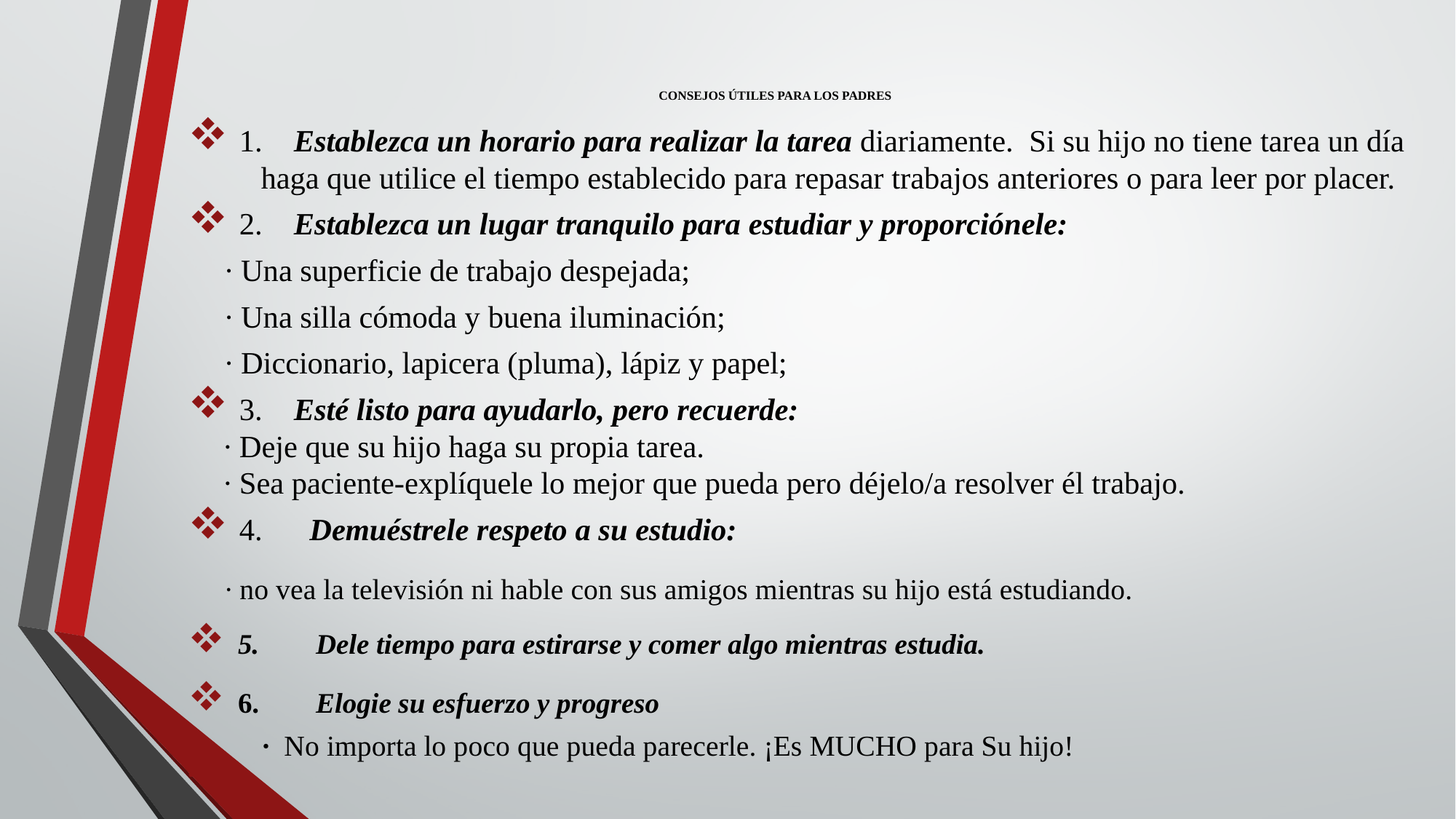

# CONSEJOS ÚTILES PARA LOS PADRES
  1.    Establezca un horario para realizar la tarea diariamente.  Si su hijo no tiene tarea un día  		haga que utilice el tiempo establecido para repasar trabajos anteriores o para leer por placer.
  2.    Establezca un lugar tranquilo para estudiar y proporciónele:
		∙ Una superficie de trabajo despejada;
		∙ Una silla cómoda y buena iluminación;
		∙ Diccionario, lapicera (pluma), lápiz y papel;
  3.    Esté listo para ayudarlo, pero recuerde:
		∙ Deje que su hijo haga su propia tarea.
		∙ Sea paciente-explíquele lo mejor que pueda pero déjelo/a resolver él trabajo.
  4.      Demuéstrele respeto a su estudio:
 
		∙ no vea la televisión ni hable con sus amigos mientras su hijo está estudiando.

  5.        Dele tiempo para estirarse y comer algo mientras estudia.

  6.        Elogie su esfuerzo y progreso
	 	∙  No importa lo poco que pueda parecerle. ¡Es MUCHO para Su hijo!